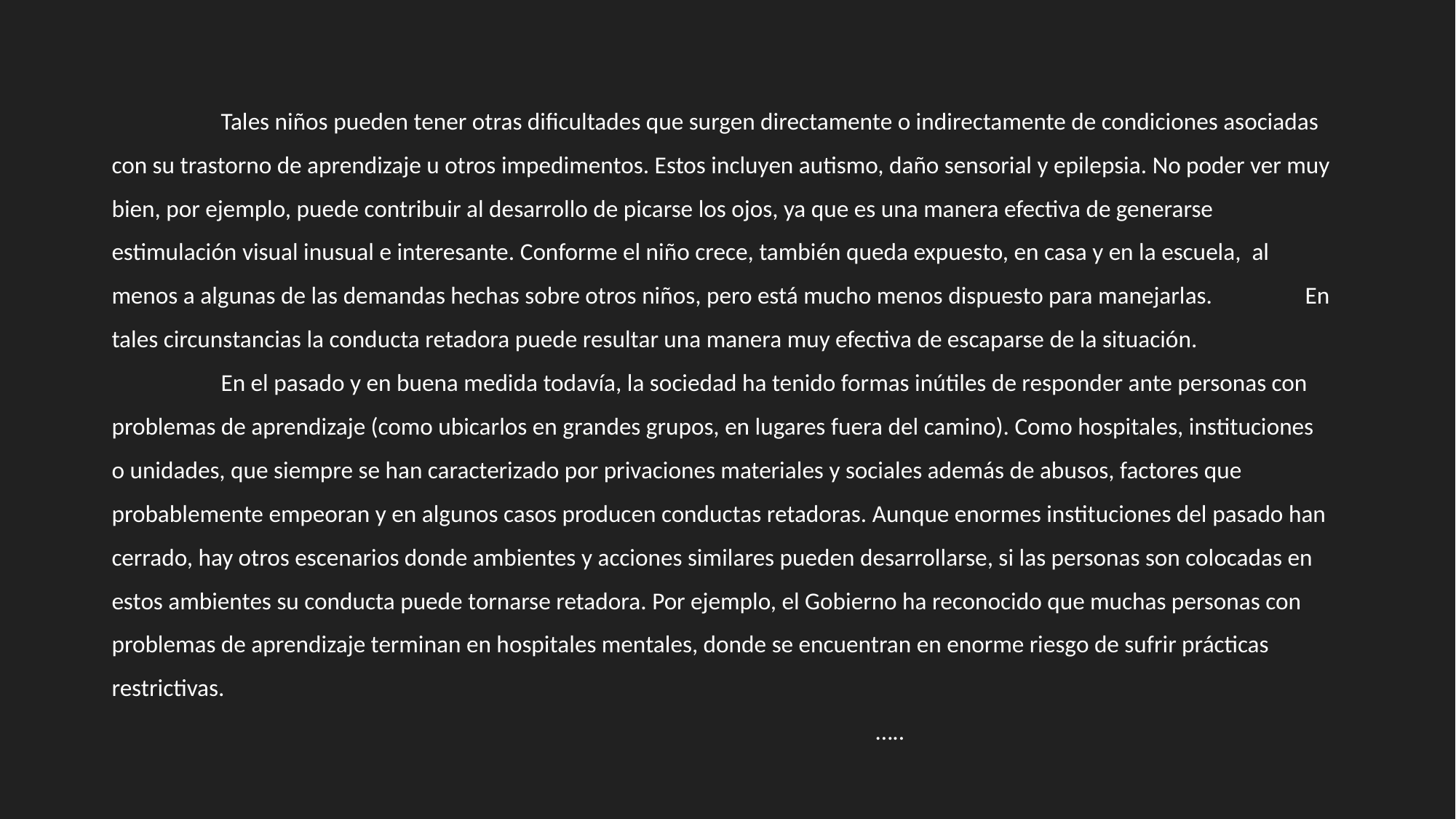

Tales niños pueden tener otras dificultades que surgen directamente o indirectamente de condiciones asociadas con su trastorno de aprendizaje u otros impedimentos. Estos incluyen autismo, daño sensorial y epilepsia. No poder ver muy bien, por ejemplo, puede contribuir al desarrollo de picarse los ojos, ya que es una manera efectiva de generarse estimulación visual inusual e interesante. Conforme el niño crece, también queda expuesto, en casa y en la escuela,  al menos a algunas de las demandas hechas sobre otros niños, pero está mucho menos dispuesto para manejarlas.                 En tales circunstancias la conducta retadora puede resultar una manera muy efectiva de escaparse de la situación.
	En el pasado y en buena medida todavía, la sociedad ha tenido formas inútiles de responder ante personas con problemas de aprendizaje (como ubicarlos en grandes grupos, en lugares fuera del camino). Como hospitales, instituciones o unidades, que siempre se han caracterizado por privaciones materiales y sociales además de abusos, factores que probablemente empeoran y en algunos casos producen conductas retadoras. Aunque enormes instituciones del pasado han cerrado, hay otros escenarios donde ambientes y acciones similares pueden desarrollarse, si las personas son colocadas en estos ambientes su conducta puede tornarse retadora. Por ejemplo, el Gobierno ha reconocido que muchas personas con problemas de aprendizaje terminan en hospitales mentales, donde se encuentran en enorme riesgo de sufrir prácticas restrictivas. 																	…..